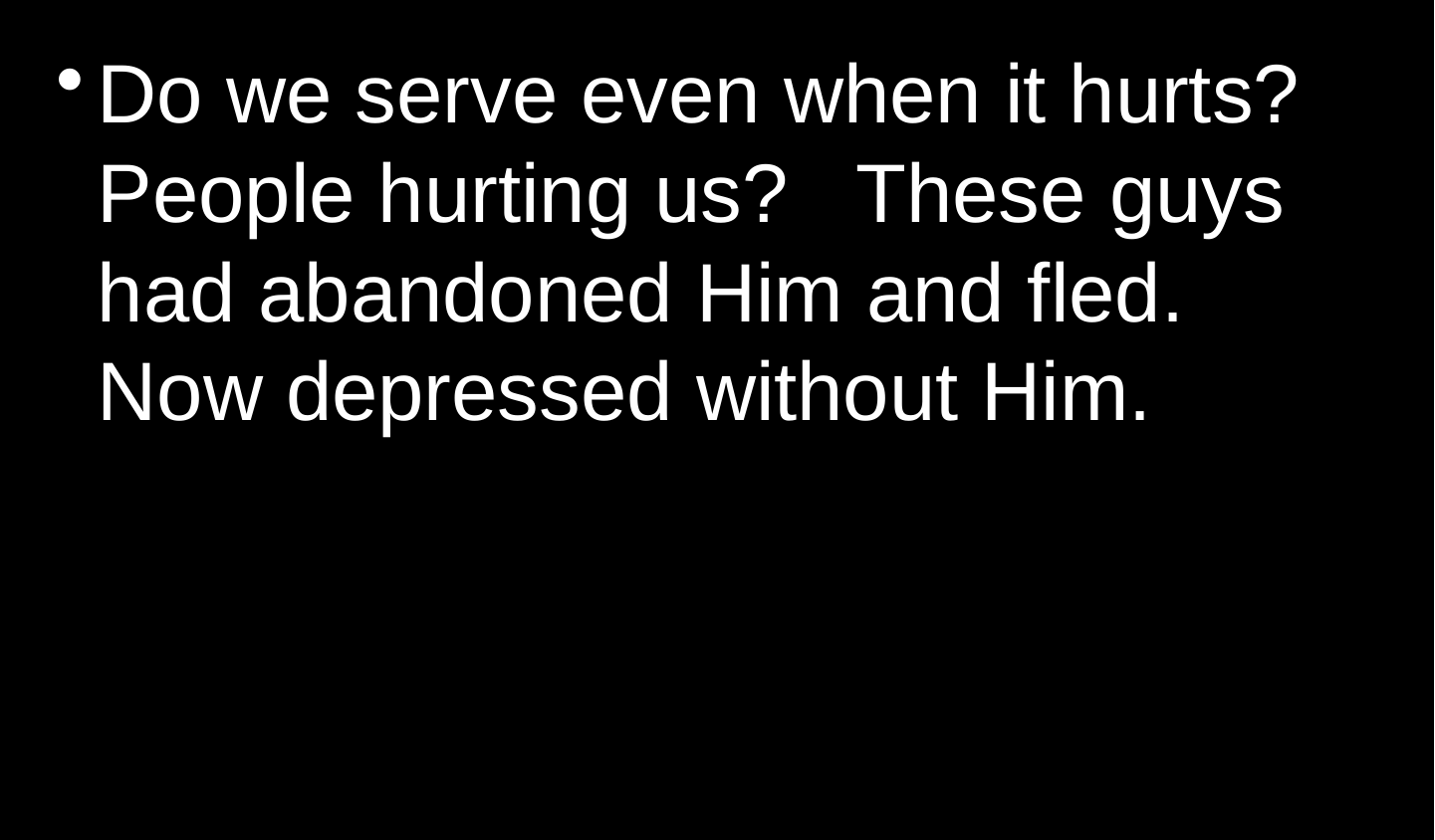

Do we serve even when it hurts?  People hurting us?   These guys had abandoned Him and fled.  Now depressed without Him.